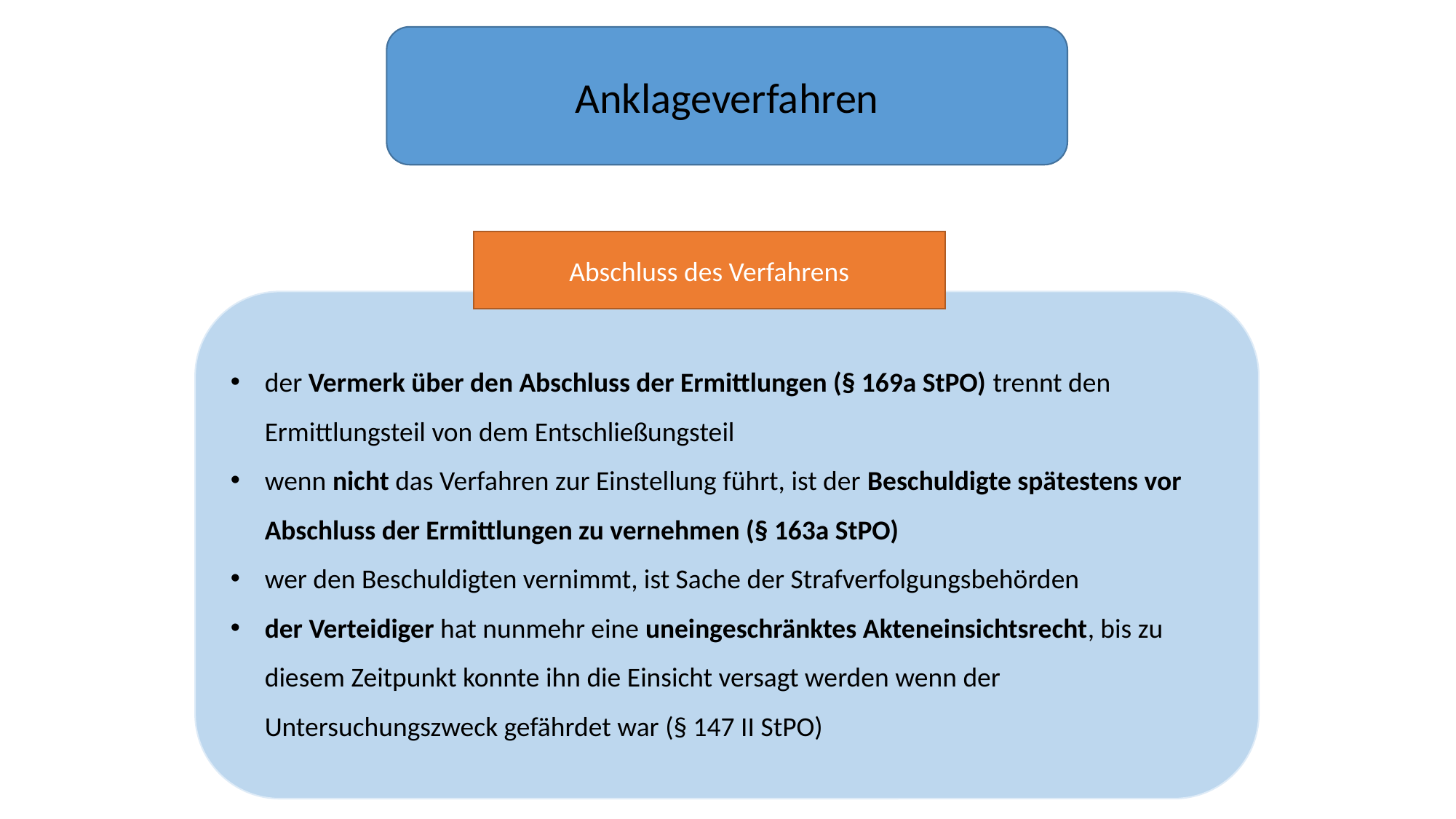

Anklageverfahren
Abschluss des Verfahrens
der Vermerk über den Abschluss der Ermittlungen (§ 169a StPO) trennt den Ermittlungsteil von dem Entschließungsteil
wenn nicht das Verfahren zur Einstellung führt, ist der Beschuldigte spätestens vor Abschluss der Ermittlungen zu vernehmen (§ 163a StPO)
wer den Beschuldigten vernimmt, ist Sache der Strafverfolgungsbehörden
der Verteidiger hat nunmehr eine uneingeschränktes Akteneinsichtsrecht, bis zu diesem Zeitpunkt konnte ihn die Einsicht versagt werden wenn der Untersuchungszweck gefährdet war (§ 147 II StPO)